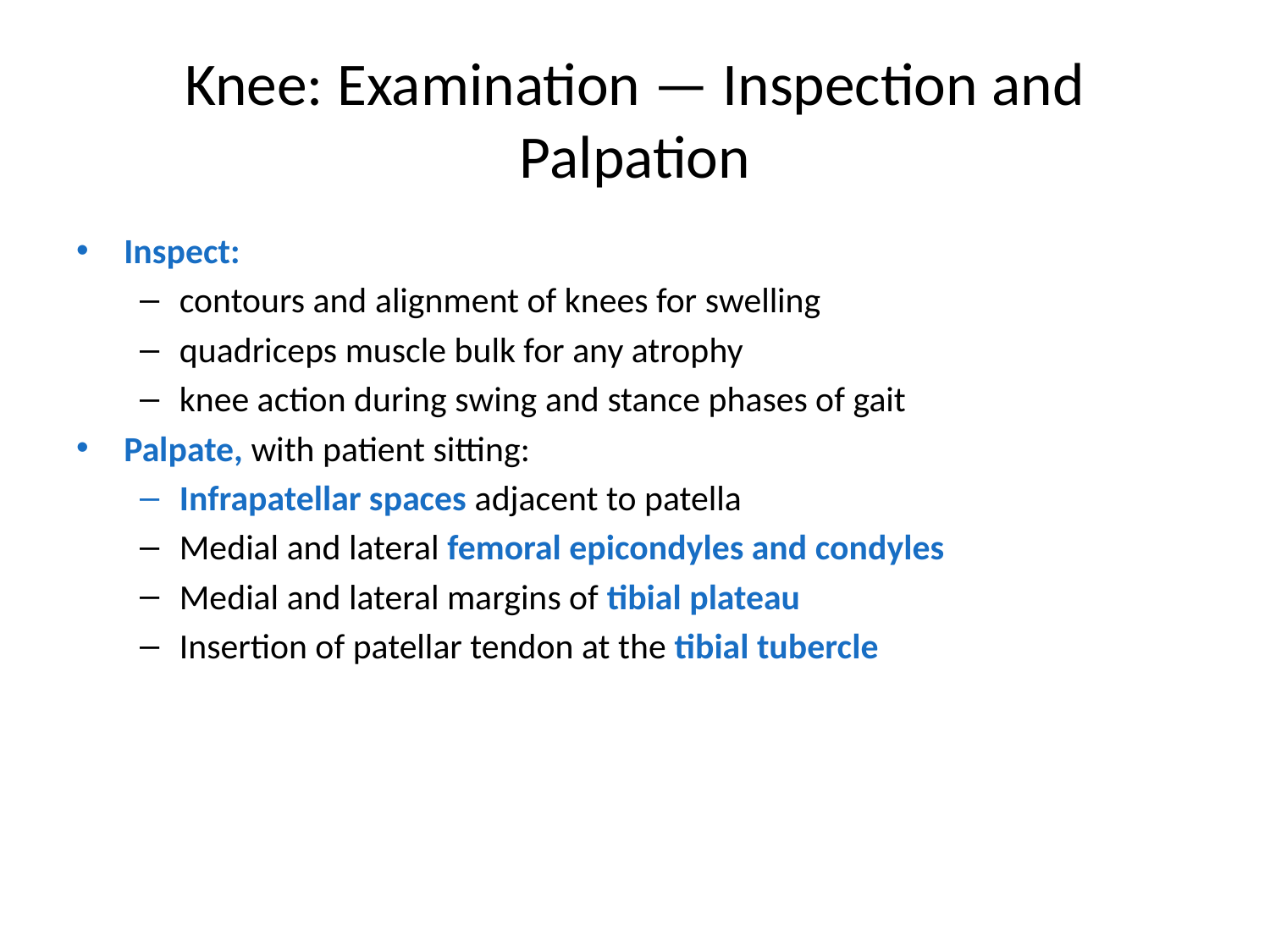

# Knee: Examination — Inspection and Palpation
Inspect:
contours and alignment of knees for swelling
quadriceps muscle bulk for any atrophy
knee action during swing and stance phases of gait
Palpate, with patient sitting:
Infrapatellar spaces adjacent to patella
Medial and lateral femoral epicondyles and condyles
Medial and lateral margins of tibial plateau
Insertion of patellar tendon at the tibial tubercle